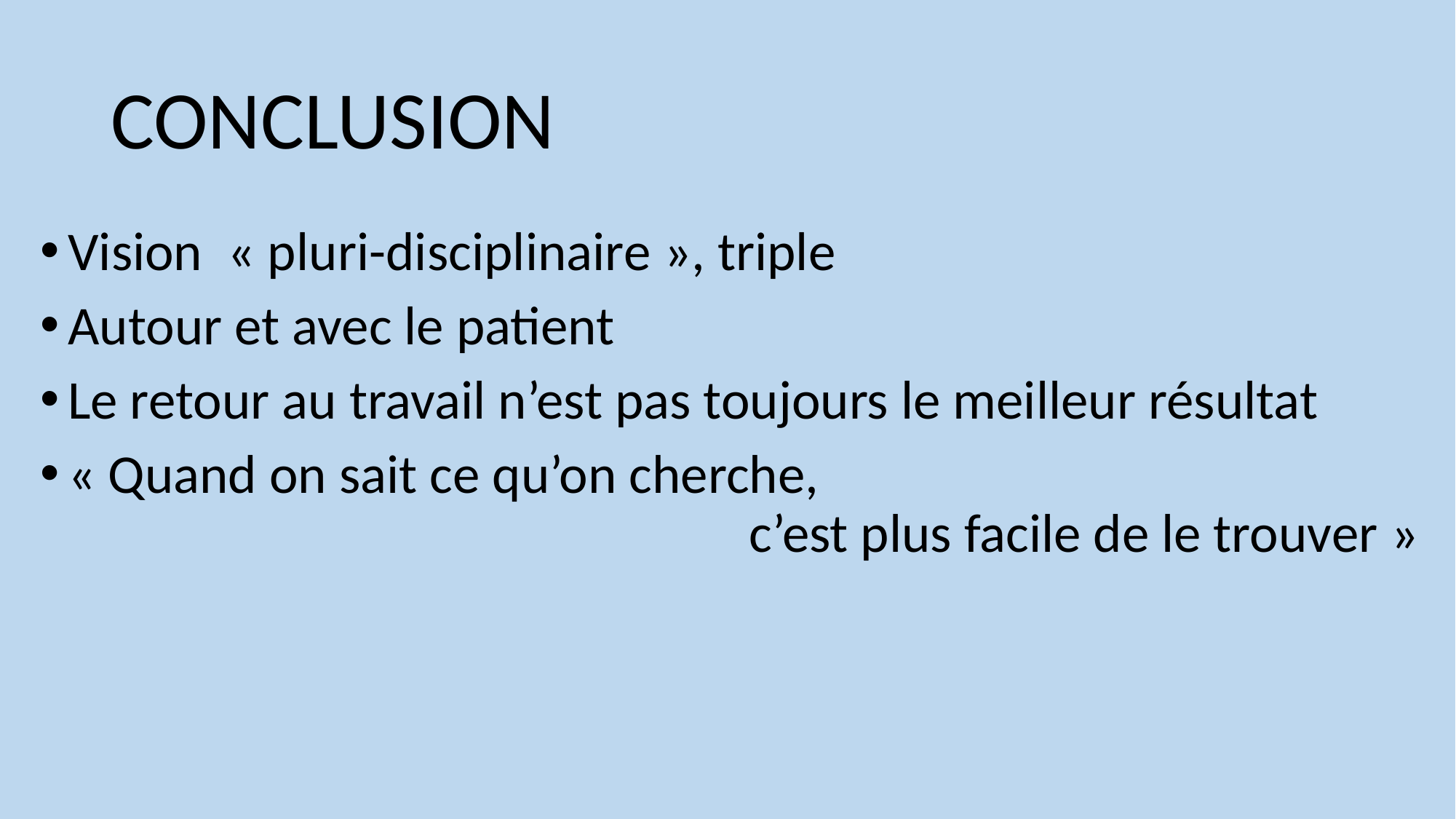

# CONCLUSION
Vision  « pluri-disciplinaire », triple
Autour et avec le patient
Le retour au travail n’est pas toujours le meilleur résultat
« Quand on sait ce qu’on cherche,                                                 					           c’est plus facile de le trouver »